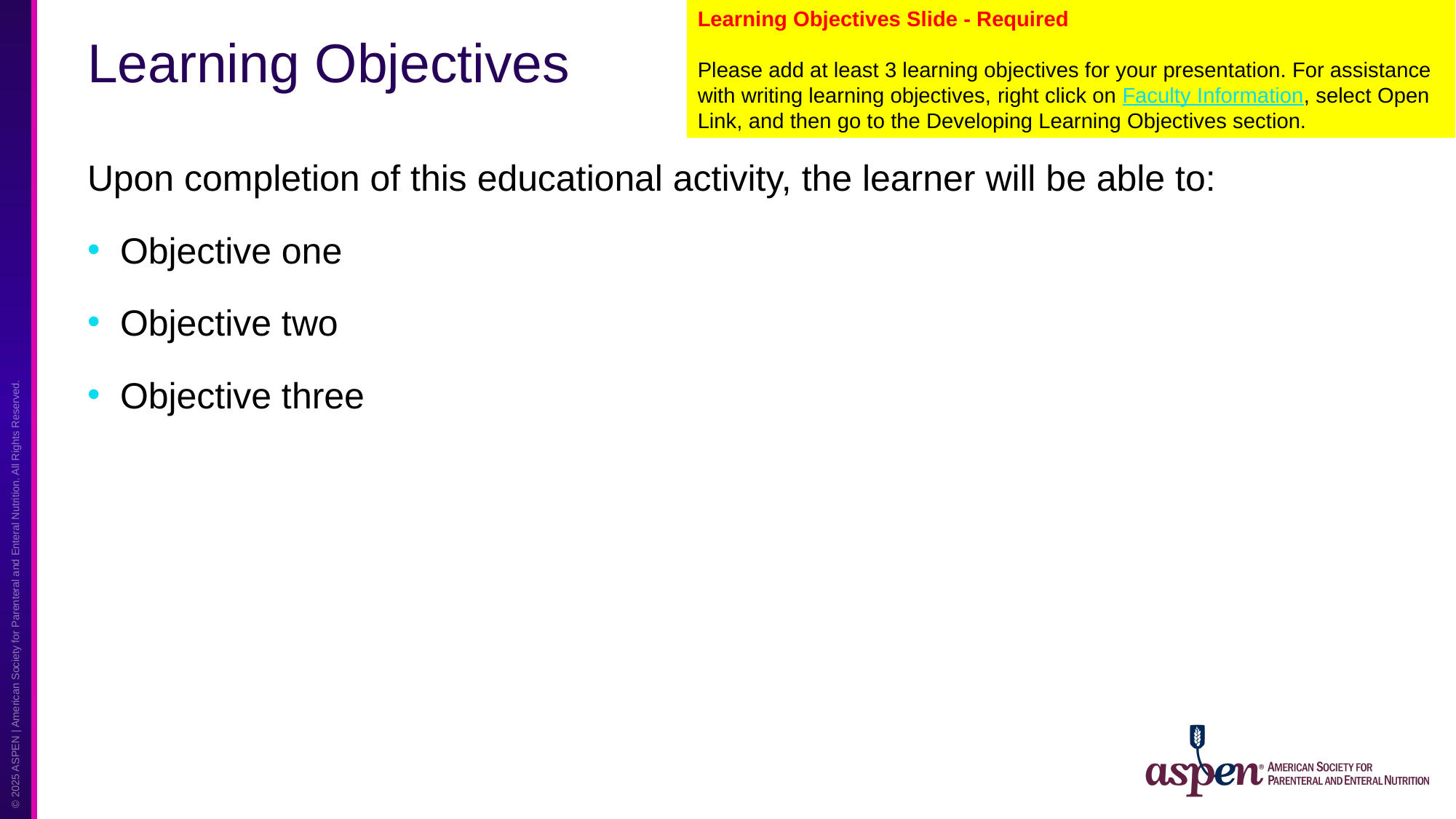

Learning Objectives Slide - Required

Please add at least 3 learning objectives for your presentation. For assistance with writing learning objectives, right click on Faculty Information, select Open Link, and then go to the Developing Learning Objectives section.
# Learning Objectives
Upon completion of this educational activity, the learner will be able to:
Objective one
Objective two
Objective three